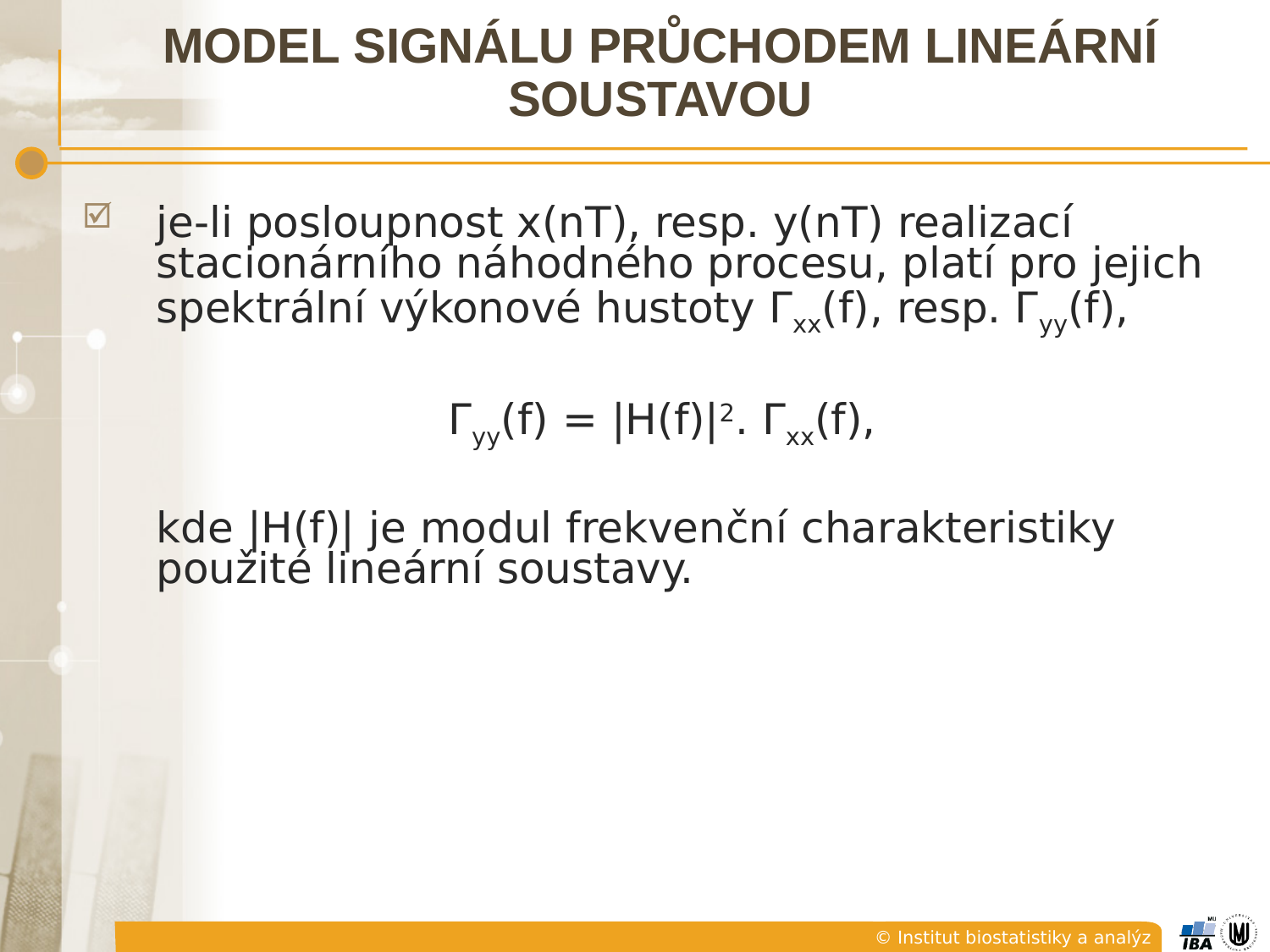

# MODEL SIGNÁLU PRŮCHODEM LINEÁRNÍ SOUSTAVOU
je-li posloupnost x(nT), resp. y(nT) realizací stacionárního náhodného procesu, platí pro jejich spektrální výkonové hustoty Γxx(f), resp. Γyy(f),

Γyy(f) = |H(f)|2. Γxx(f),

	kde |H(f)| je modul frekvenční charakteristiky použité lineární soustavy.